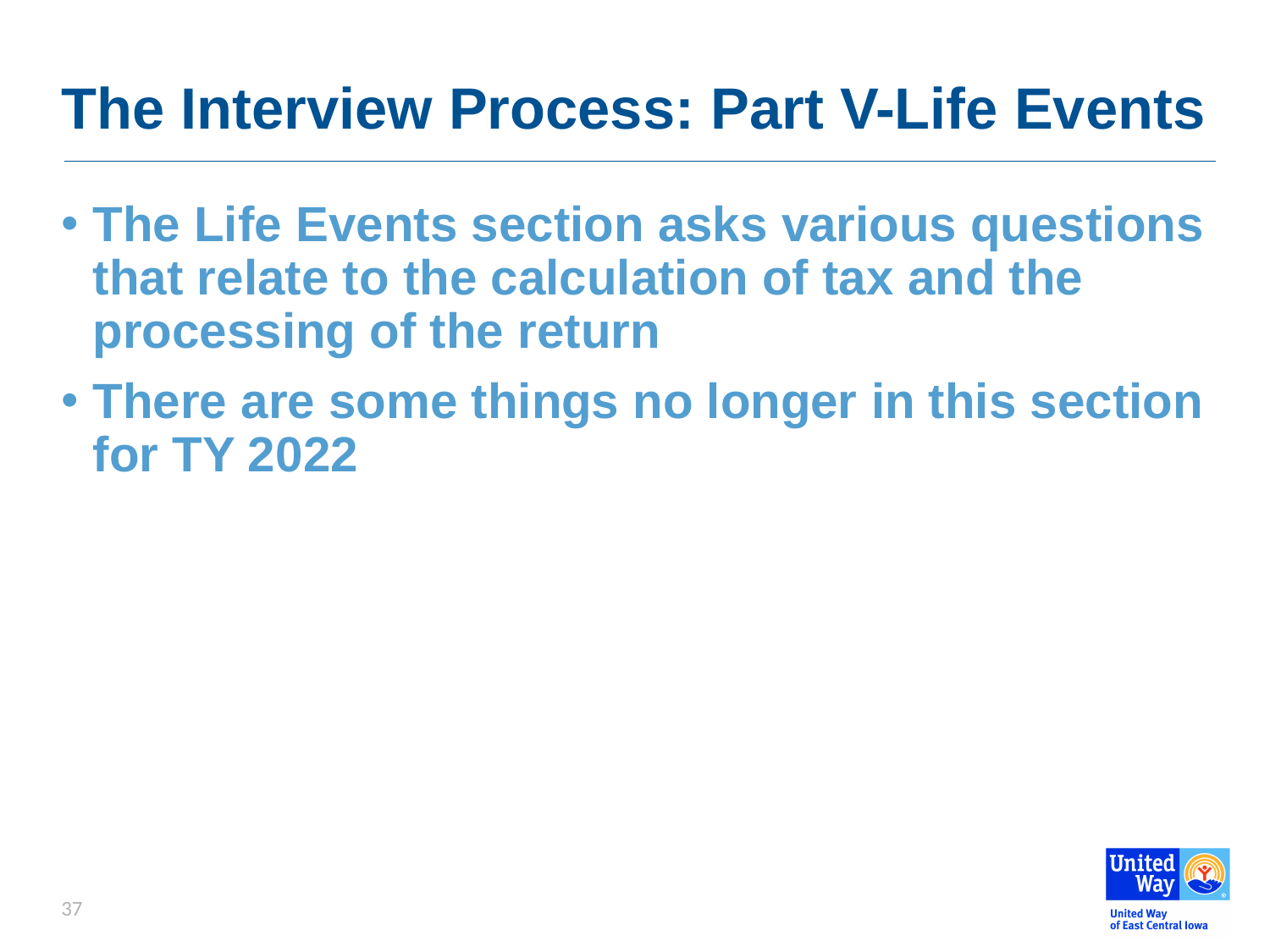

# The Interview Process: Part V-Life Events
The Life Events section asks various questions that relate to the calculation of tax and the processing of the return
There are some things no longer in this section for TY 2022
37